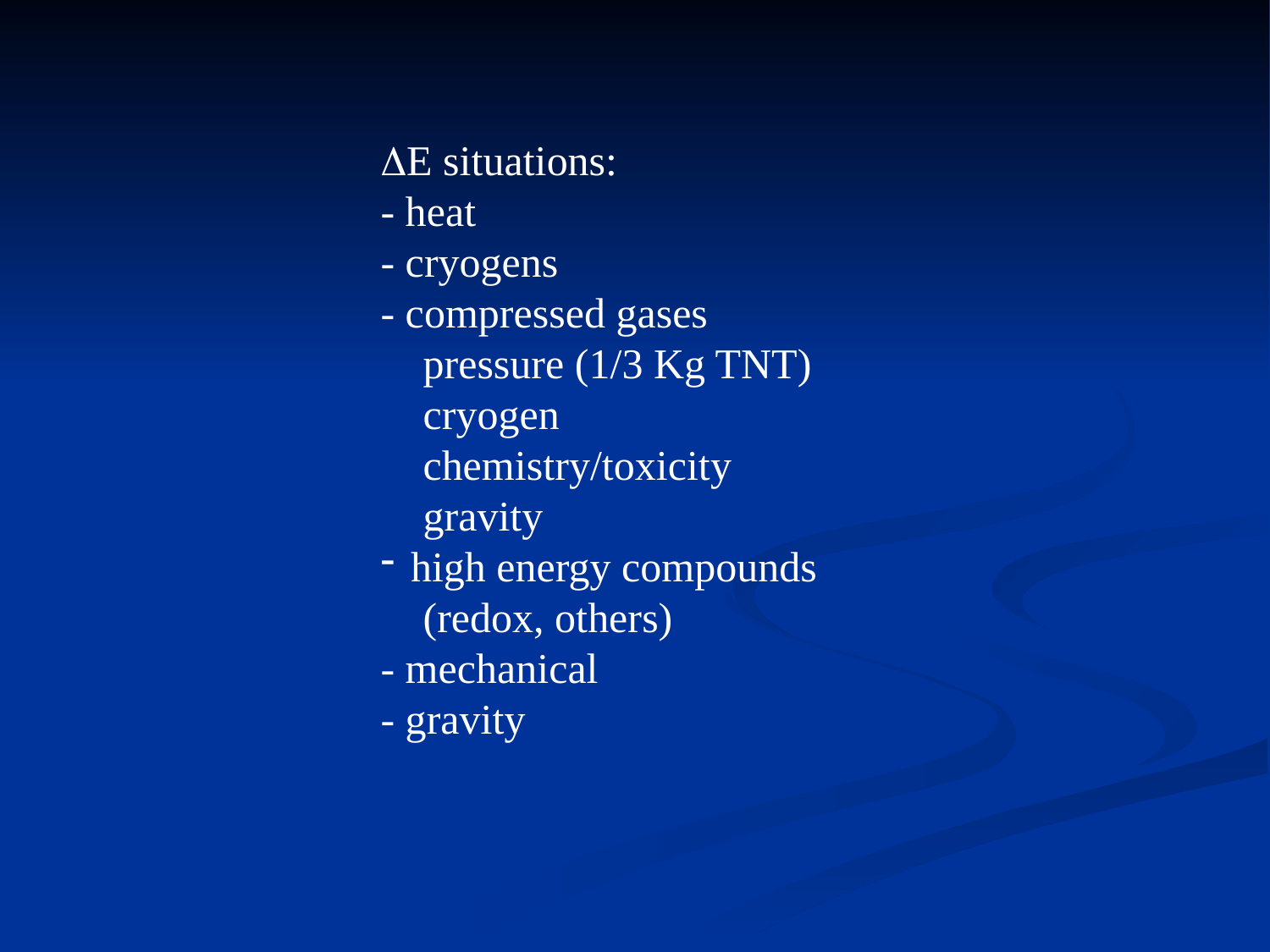

ΔE situations:
- heat
- cryogens
- compressed gases
    pressure (1/3 Kg TNT)
    cryogen
    chemistry/toxicity
    gravity
high energy compounds
    (redox, others)
- mechanical
- gravity